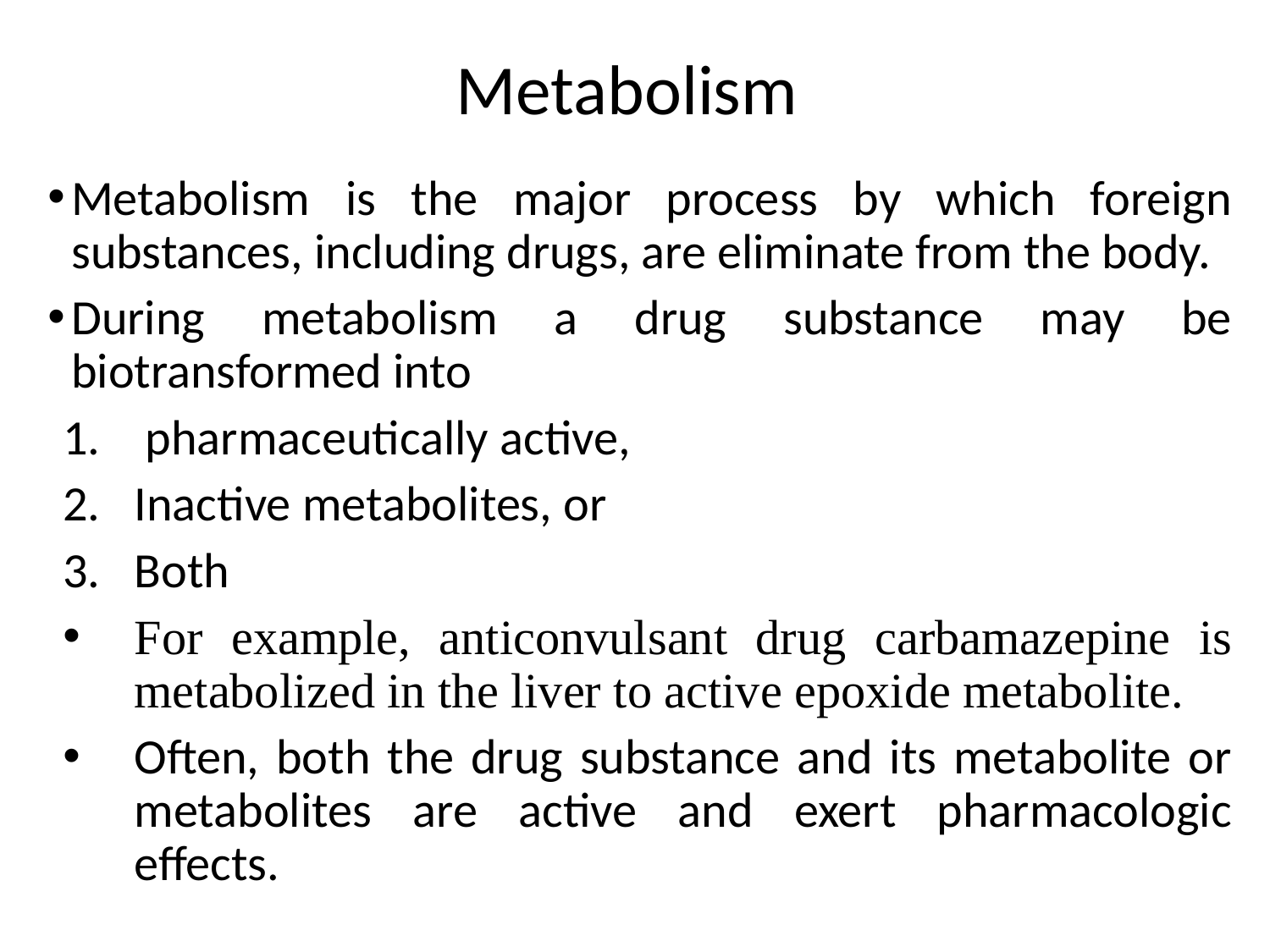

# Metabolism
Metabolism is the major process by which foreign substances, including drugs, are eliminate from the body.
During metabolism a drug substance may be biotransformed into
 pharmaceutically active,
Inactive metabolites, or
Both
For example, anticonvulsant drug carbamazepine is metabolized in the liver to active epoxide metabolite.
Often, both the drug substance and its metabolite or metabolites are active and exert pharmacologic effects.